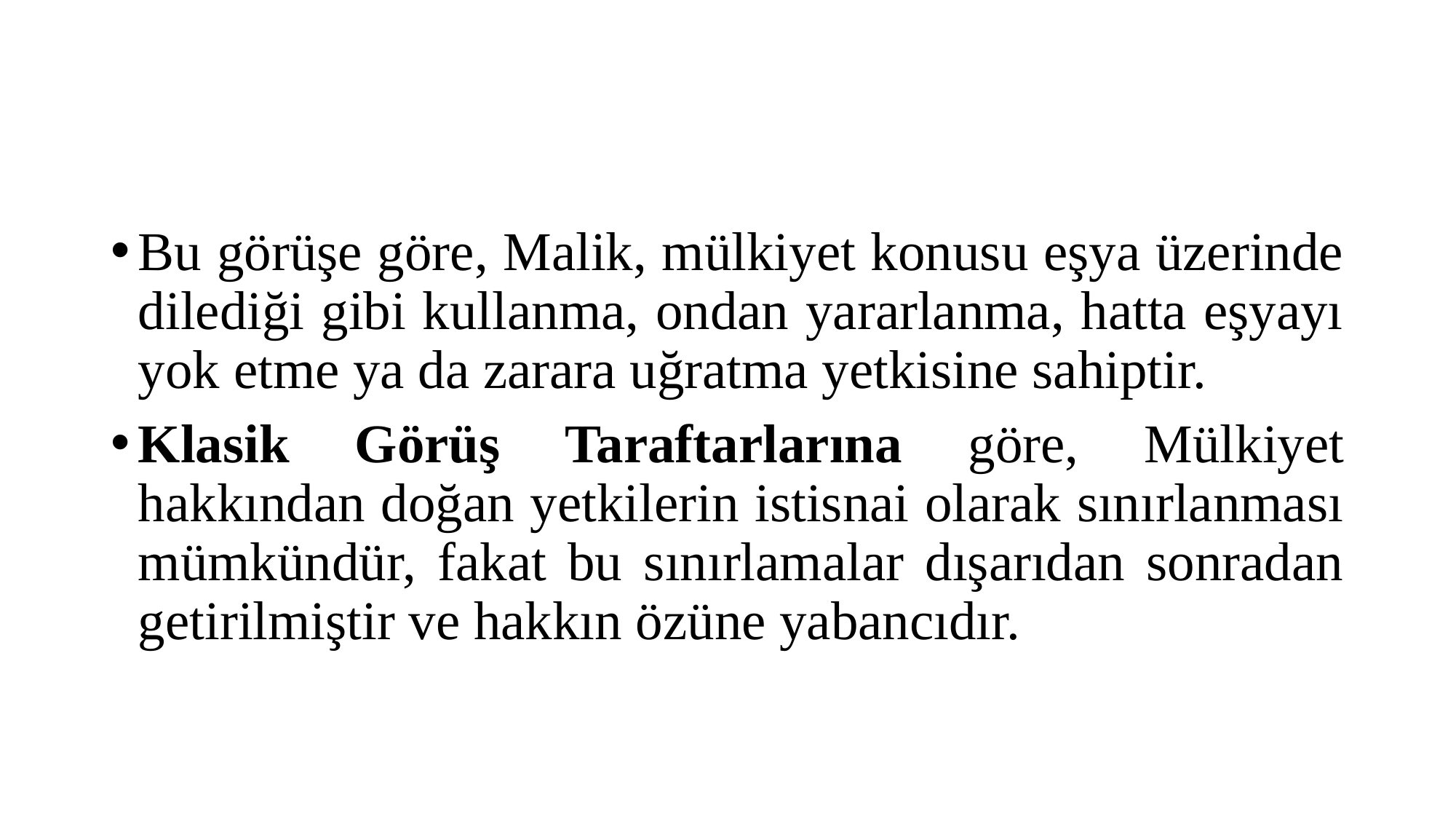

#
Bu görüşe göre, Malik, mülkiyet konusu eşya üzerinde dilediği gibi kullanma, ondan yararlanma, hatta eşyayı yok etme ya da zarara uğratma yetkisine sahiptir.
Klasik Görüş Taraftarlarına göre, Mülkiyet hakkından doğan yetkilerin istisnai olarak sınırlanması mümkündür, fakat bu sınırlamalar dışarıdan sonradan getirilmiştir ve hakkın özüne yabancıdır.